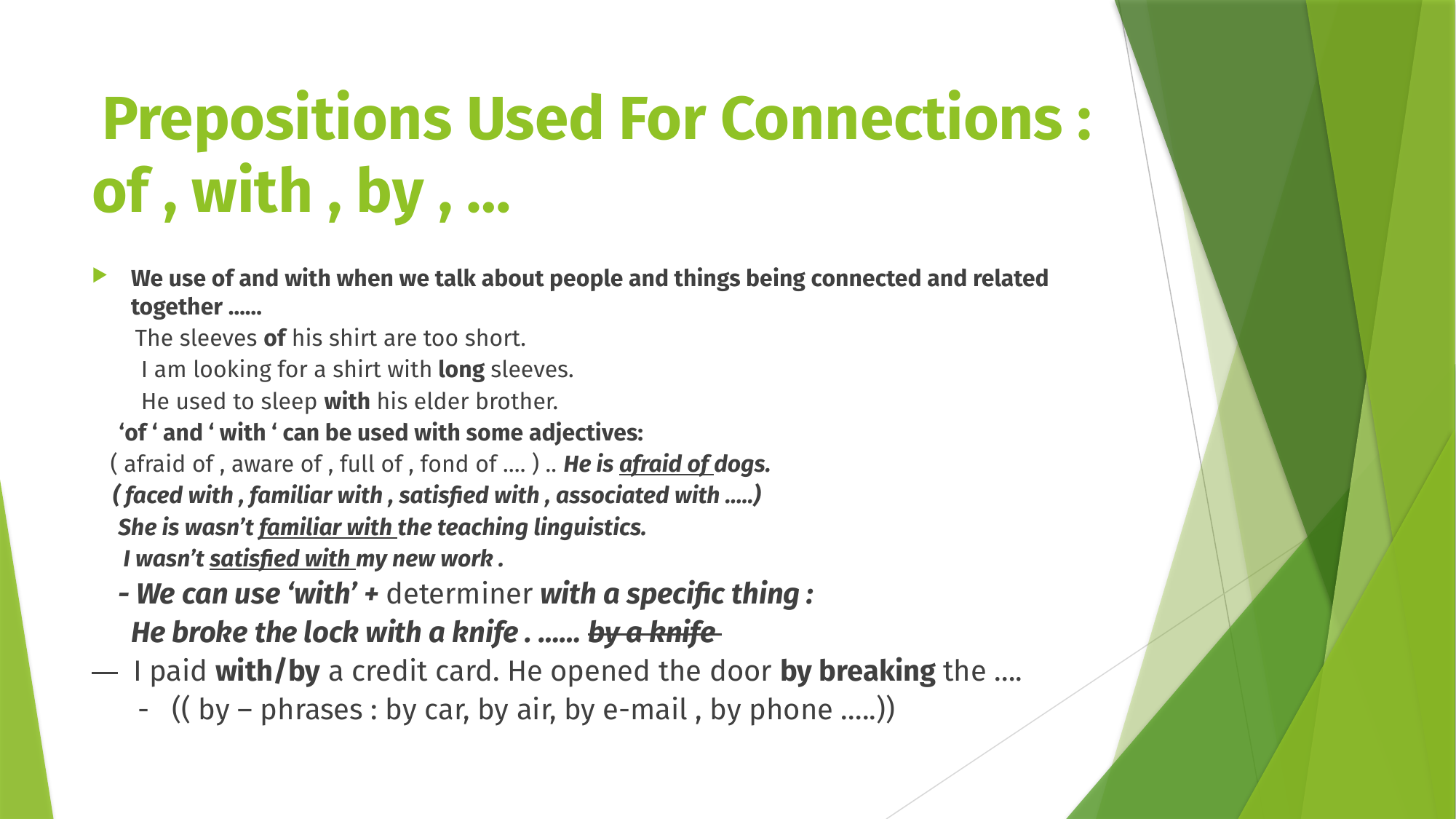

# Prepositions Used For Connections : of , with , by , …
We use of and with when we talk about people and things being connected and related together ……
       The sleeves of his shirt are too short.
        I am looking for a shirt with long sleeves.
        He used to sleep with his elder brother.
     ‘of ‘ and ‘ with ‘ can be used with some adjectives:
   ( afraid of , aware of , full of , fond of …. ) .. He is afraid of dogs.
    ( faced with , familiar with , satisfied with , associated with …..)
     She is wasn’t familiar with the teaching linguistics.
      I wasn’t satisfied with my new work .
    - We can use ‘with’ + determiner with a specific thing :
      He broke the lock with a knife . …… by a knife
      I paid with/by a credit card. He opened the door by breaking the ….
      -   (( by – phrases : by car, by air, by e-mail , by phone …..))